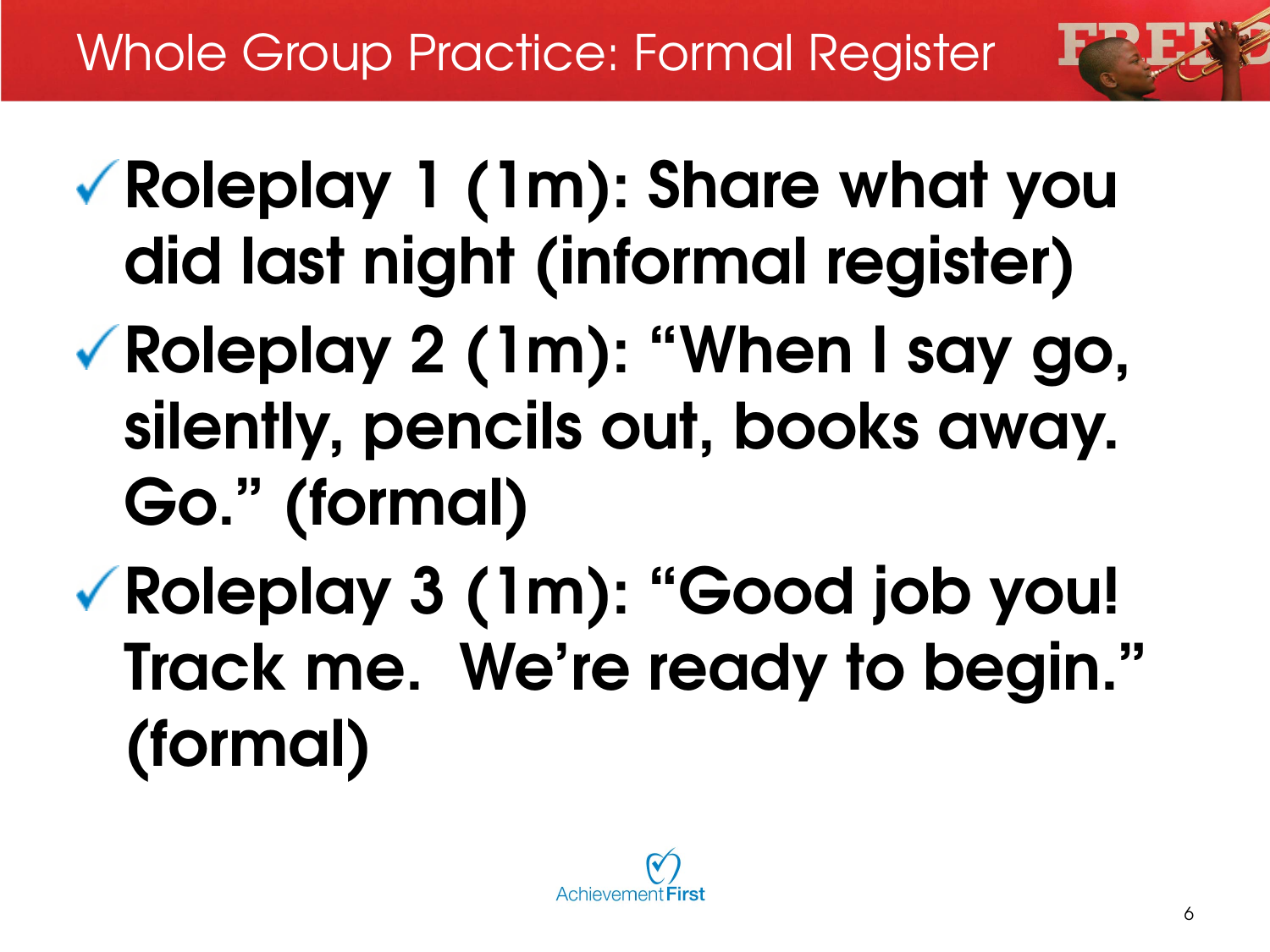

# Whole Group Practice: Formal Register
Roleplay 1 (1m): Share what you did last night (informal register)
Roleplay 2 (1m): “When I say go, silently, pencils out, books away.  Go.” (formal)
Roleplay 3 (1m): “Good job you!  Track me.  We’re ready to begin.” (formal)

6